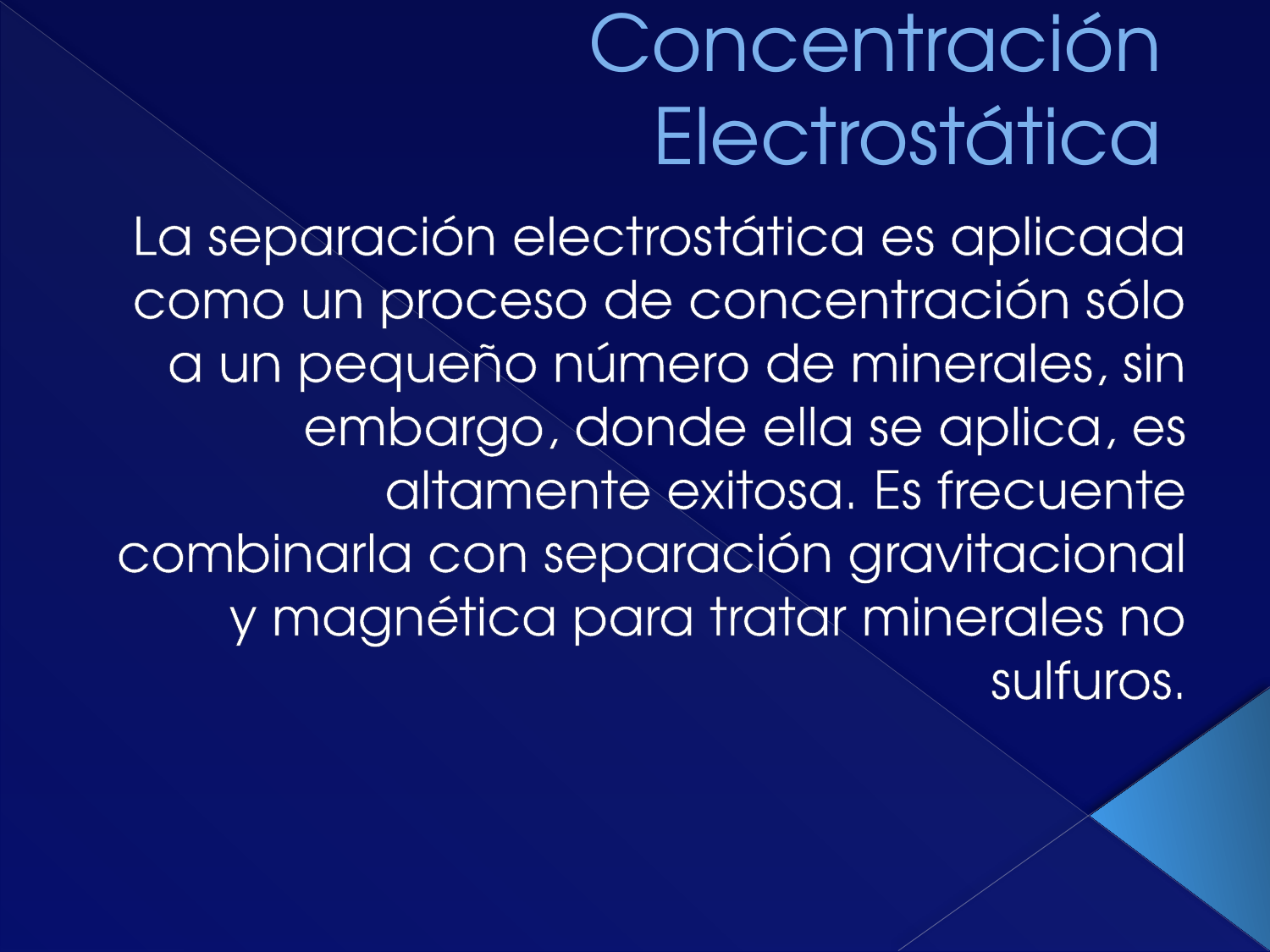

# Concentración Electrostática
La separación electrostática es aplicada como un proceso de concentración sólo a un pequeño número de minerales, sin embargo, donde ella se aplica, es altamente exitosa. Es frecuente combinarla con separación gravitacional y magnética para tratar minerales no sulfuros.